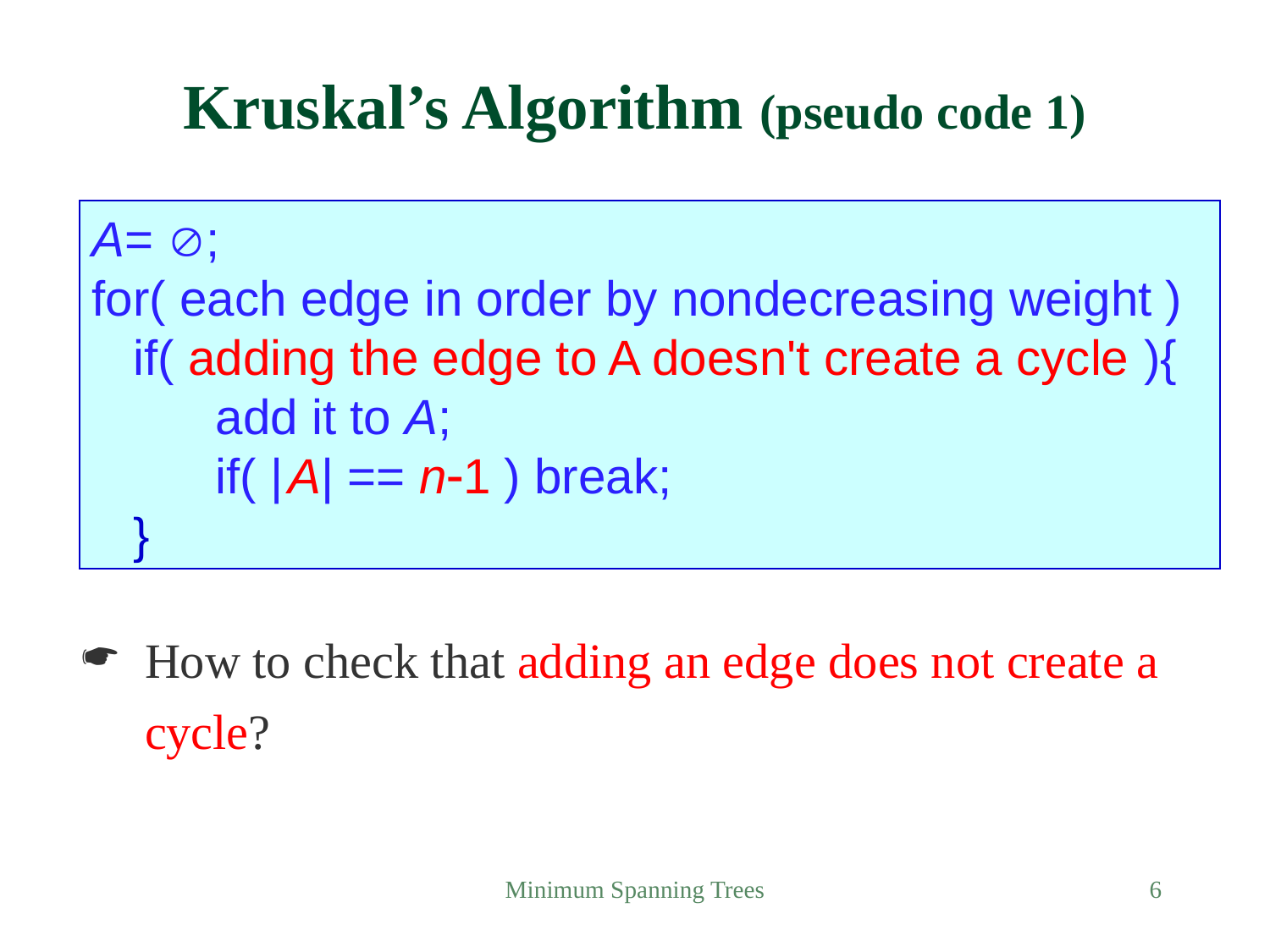

# Kruskal’s Algorithm (pseudo code 1)
A= ∅;
for( each edge in order by nondecreasing weight )
   if( adding the edge to A doesn't create a cycle ){
         add it to A;
         if( | A| == n−1 ) break;
   }
How to check that adding an edge does not create a cycle?
Minimum Spanning Trees
6